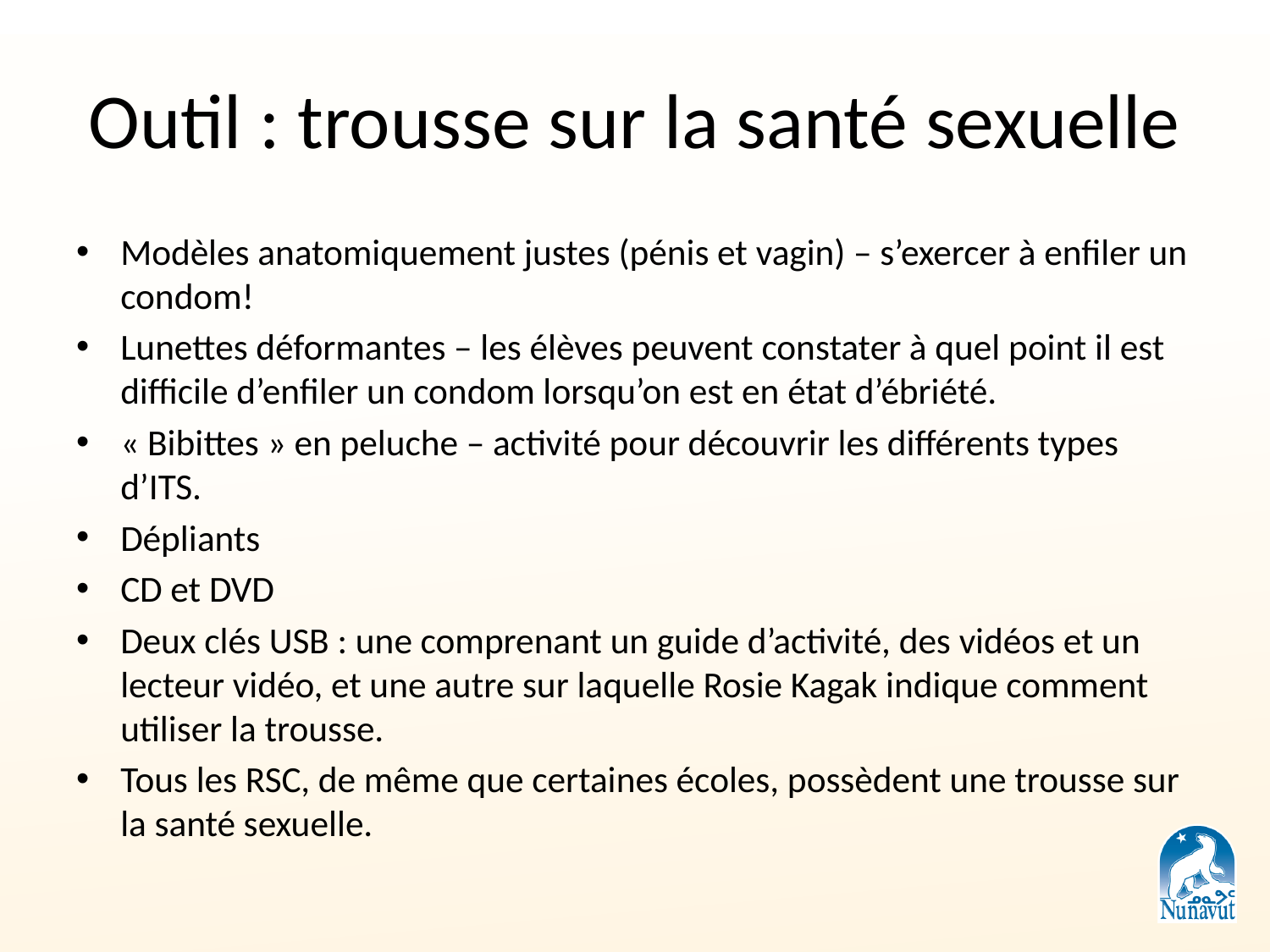

# Outil : trousse sur la santé sexuelle
Modèles anatomiquement justes (pénis et vagin) – s’exercer à enfiler un condom!
Lunettes déformantes – les élèves peuvent constater à quel point il est difficile d’enfiler un condom lorsqu’on est en état d’ébriété.
« Bibittes » en peluche – activité pour découvrir les différents types d’ITS.
Dépliants
CD et DVD
Deux clés USB : une comprenant un guide d’activité, des vidéos et un lecteur vidéo, et une autre sur laquelle Rosie Kagak indique comment utiliser la trousse.
Tous les RSC, de même que certaines écoles, possèdent une trousse sur la santé sexuelle.